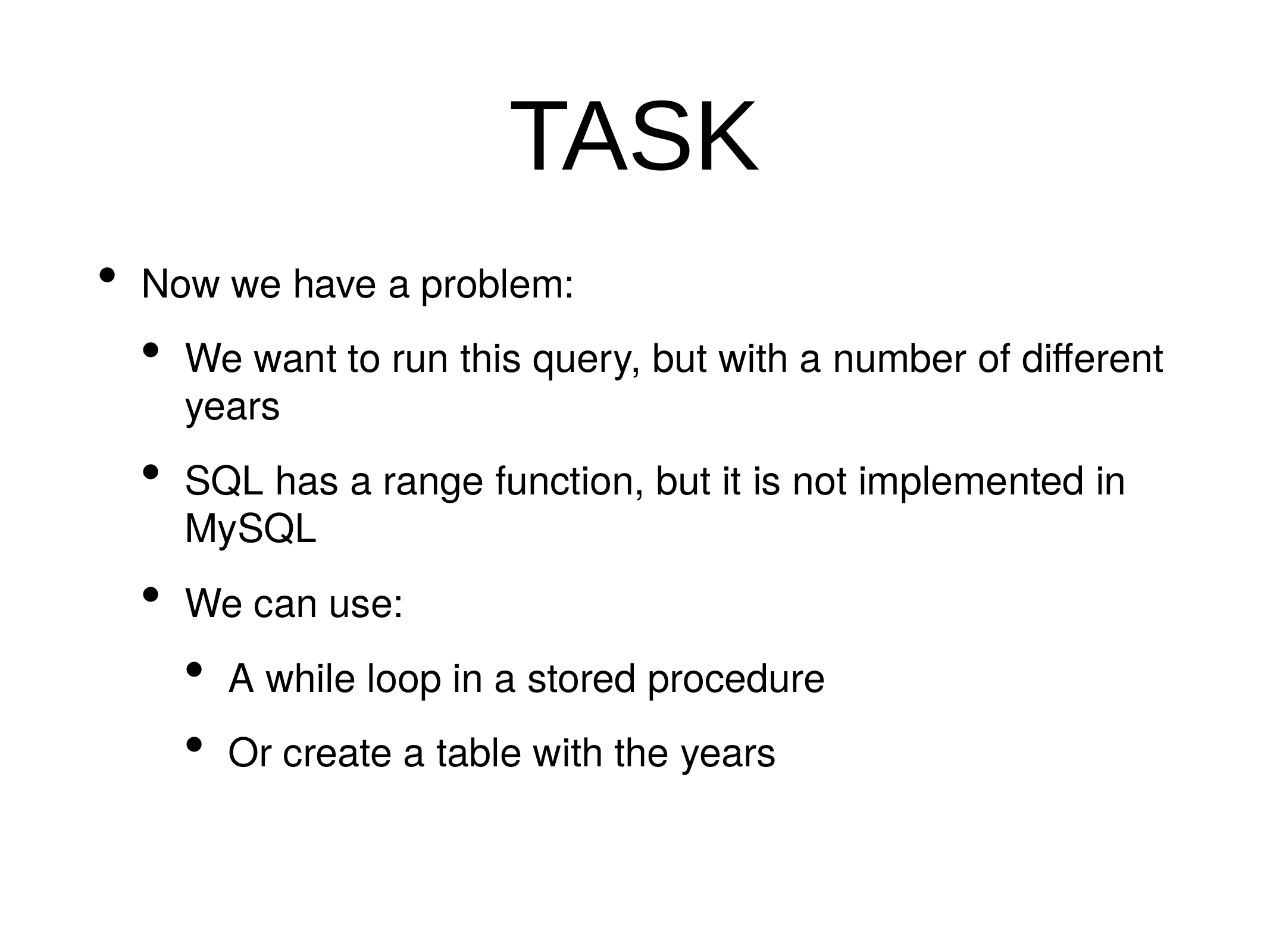

# TASK
Now we have a problem:
We want to run this query, but with a number of different years
SQL has a range function, but it is not implemented in MySQL
We can use:
A while loop in a stored procedure
Or create a table with the years